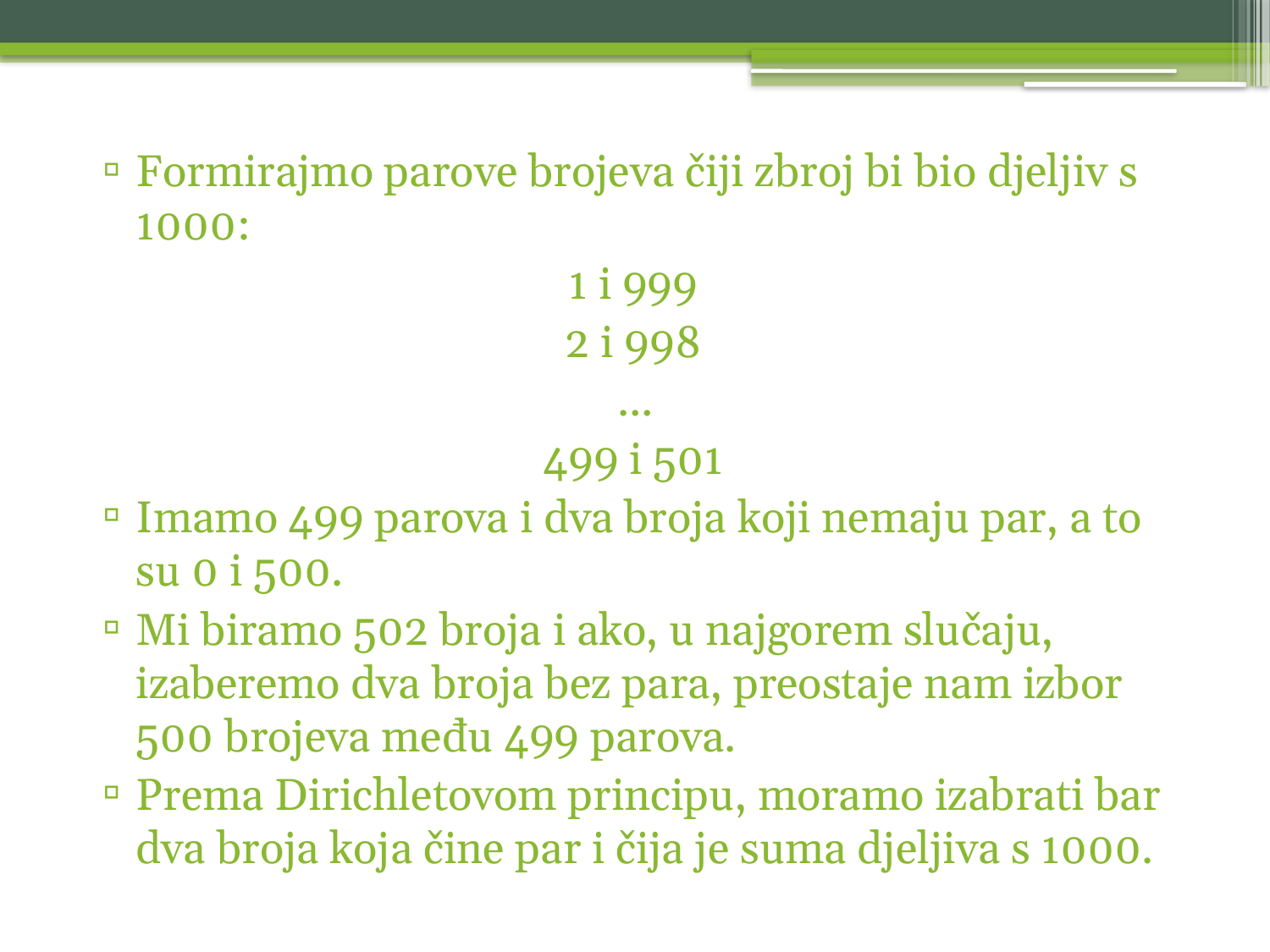

Formirajmo parove brojeva čiji zbroj bi bio djeljiv s 1000:
1 i 999
2 i 998
…
499 i 501
Imamo 499 parova i dva broja koji nemaju par, a to su 0 i 500.
Mi biramo 502 broja i ako, u najgorem slučaju, izaberemo dva broja bez para, preostaje nam izbor 500 brojeva među 499 parova.
Prema Dirichletovom principu, moramo izabrati bar dva broja koja čine par i čija je suma djeljiva s 1000.